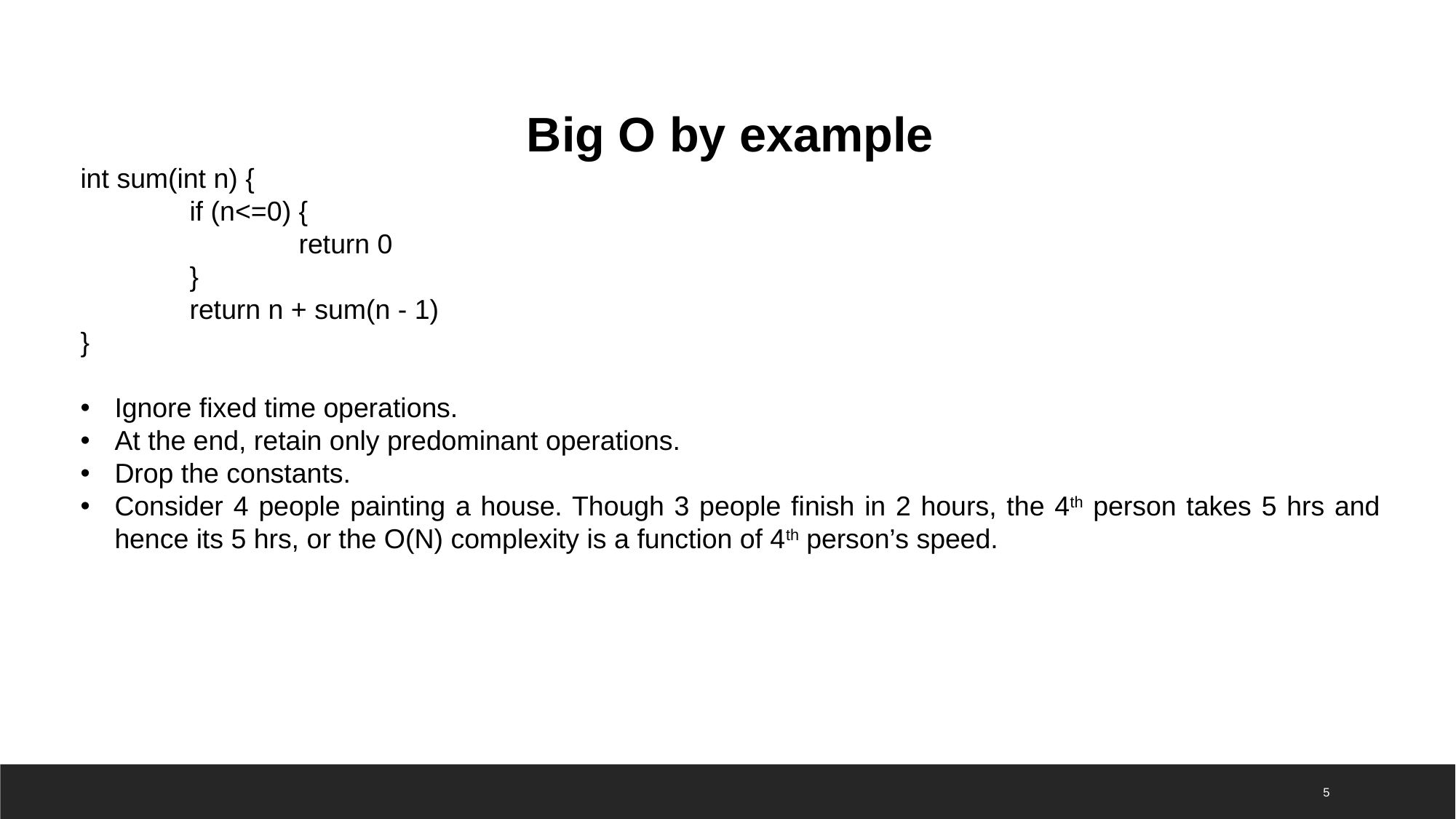

Big O by example
int sum(int n) {
	if (n<=0) {
		return 0
	}
	return n + sum(n - 1)
}

Ignore fixed time operations.
At the end, retain only predominant operations.
Drop the constants.
Consider 4 people painting a house. Though 3 people finish in 2 hours, the 4th person takes 5 hrs and hence its 5 hrs, or the O(N) complexity is a function of 4th person’s speed.

5